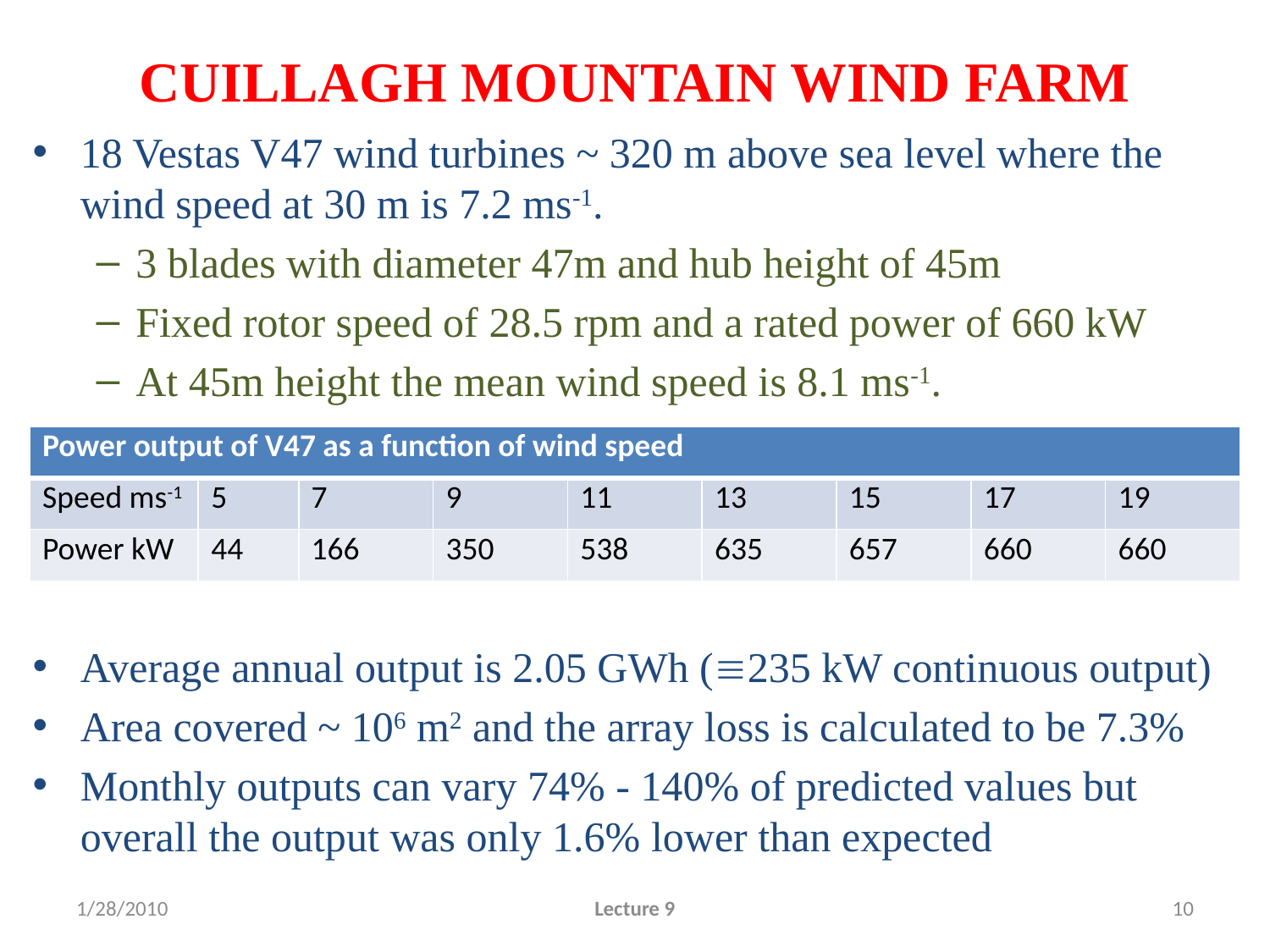

# CUILLAGH MOUNTAIN WIND FARM
18 Vestas V47 wind turbines ~ 320 m above sea level where the wind speed at 30 m is 7.2 ms-1.
3 blades with diameter 47m and hub height of 45m
Fixed rotor speed of 28.5 rpm and a rated power of 660 kW
At 45m height the mean wind speed is 8.1 ms-1.

Average annual output is 2.05 GWh (≡235 kW continuous output)
Area covered ~ 106 m2 and the array loss is calculated to be 7.3%
Monthly outputs can vary 74% - 140% of predicted values but overall the output was only 1.6% lower than expected
| Power output of V47 as a function of wind speed |  |  |  |  |  |  |  |  |
| --- | --- | --- | --- | --- | --- | --- | --- | --- |
| Speed ms-1 | 5 | 7 | 9 | 11 | 13 | 15 | 17 | 19 |
| Power kW | 44 | 166 | 350 | 538 | 635 | 657 | 660 | 660 |
1/28/2010
Lecture 9
10